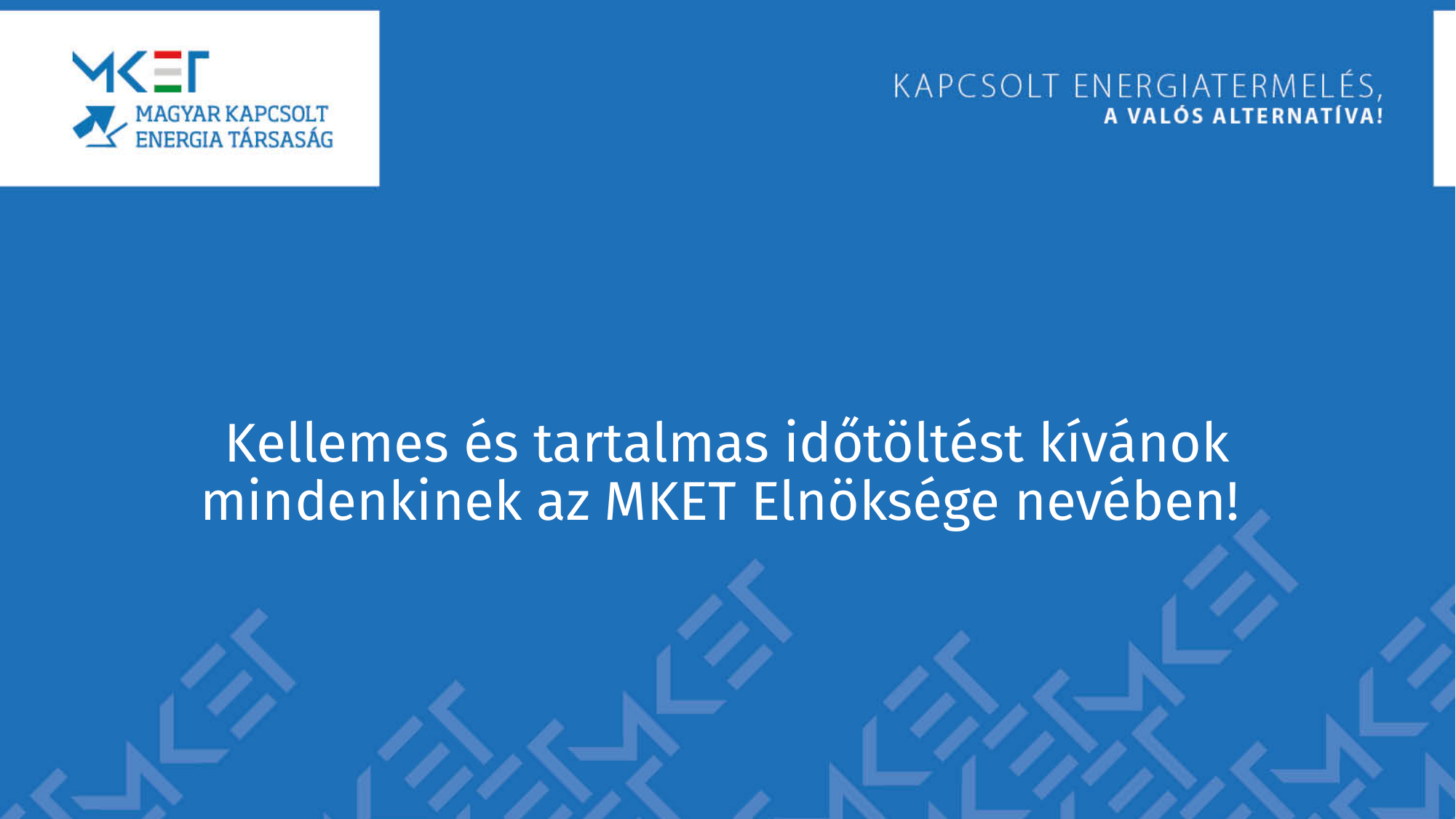

Kellemes és tartalmas időtöltést kívánok mindenkinek az MKET Elnöksége nevében!